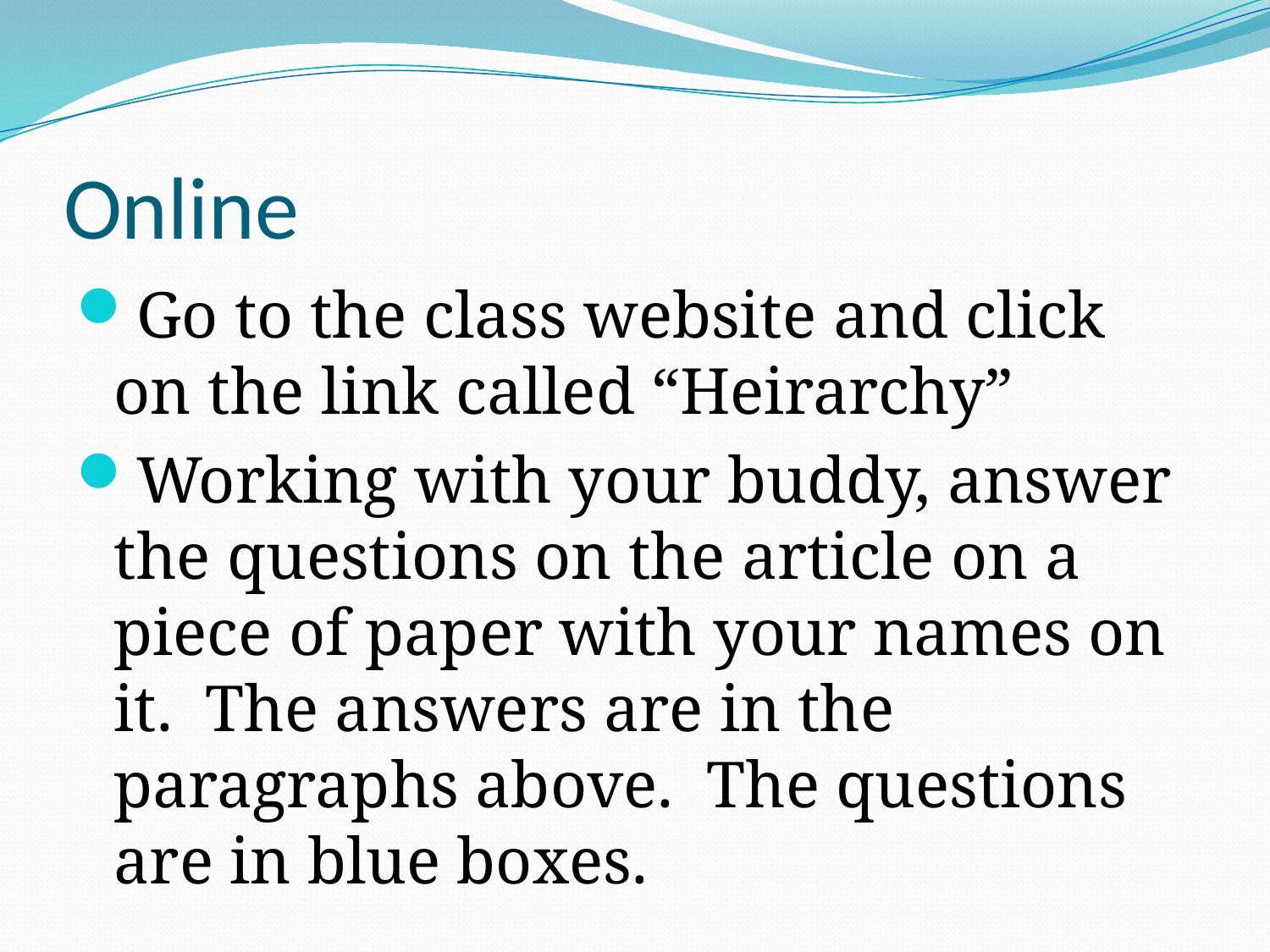

# Online
Go to the class website and click on the link called “Heirarchy”
Working with your buddy, answer the questions on the article on a piece of paper with your names on it.  The answers are in the paragraphs above.  The questions are in blue boxes.